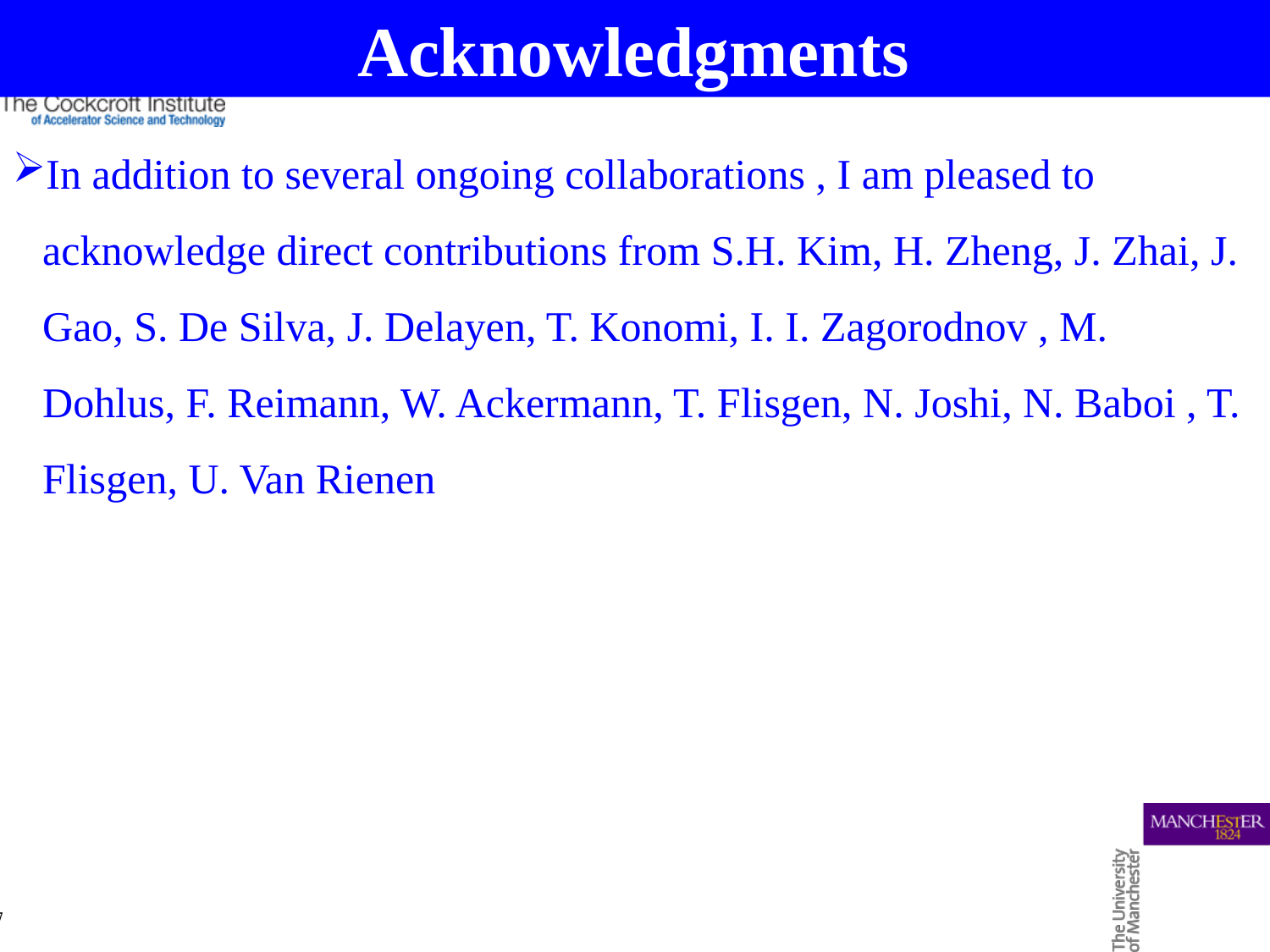

Acknowledgments
In addition to several ongoing collaborations , I am pleased to acknowledge direct contributions from S.H. Kim, H. Zheng, J. Zhai, J. Gao, S. De Silva, J. Delayen, T. Konomi, I. I. Zagorodnov , M. Dohlus, F. Reimann, W. Ackermann, T. Flisgen, N. Joshi, N. Baboi , T. Flisgen, U. Van Rienen